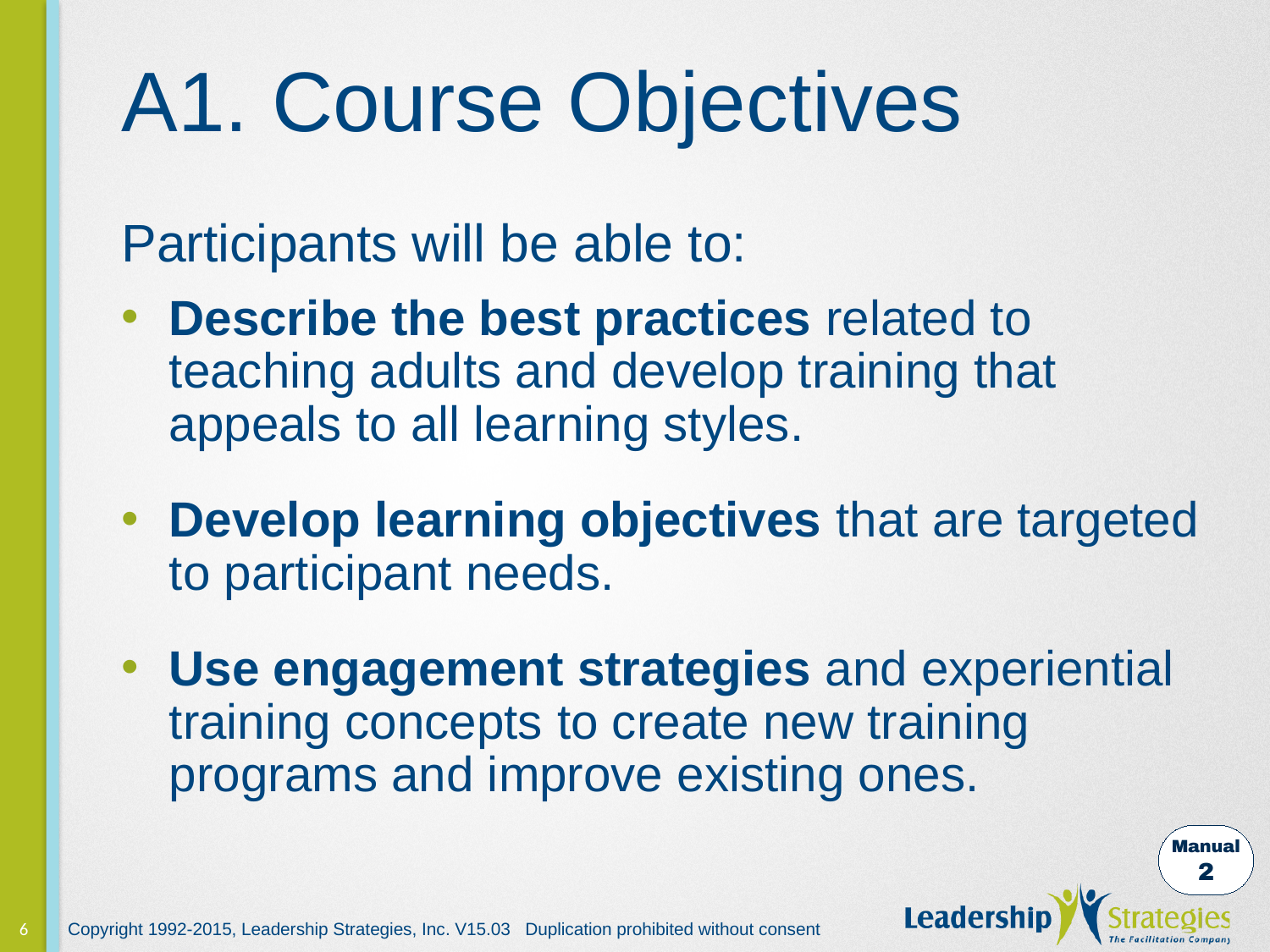

# A1. Course Objectives
Participants will be able to:
Describe the best practices related to teaching adults and develop training that appeals to all learning styles.
Develop learning objectives that are targeted to participant needs.
Use engagement strategies and experiential training concepts to create new training programs and improve existing ones.

Manual
2
6